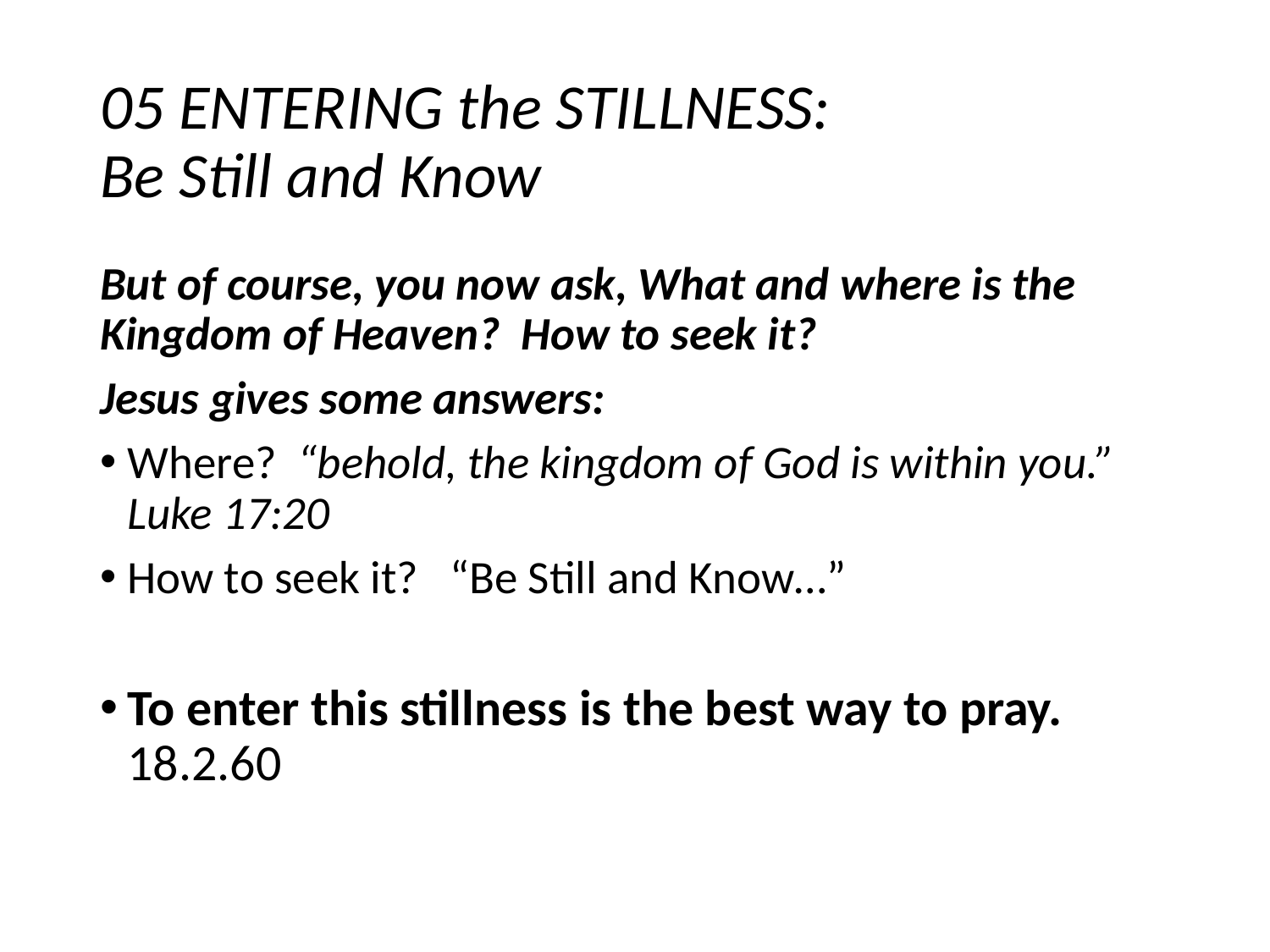

# 05 ENTERING the STILLNESS: Be Still and Know
But of course, you now ask, What and where is the Kingdom of Heaven?  How to seek it?
Jesus gives some answers:
Where?  “behold, the kingdom of God is within you.”  Luke 17:20
How to seek it?   “Be Still and Know…”

To enter this stillness is the best way to pray. 18.2.60